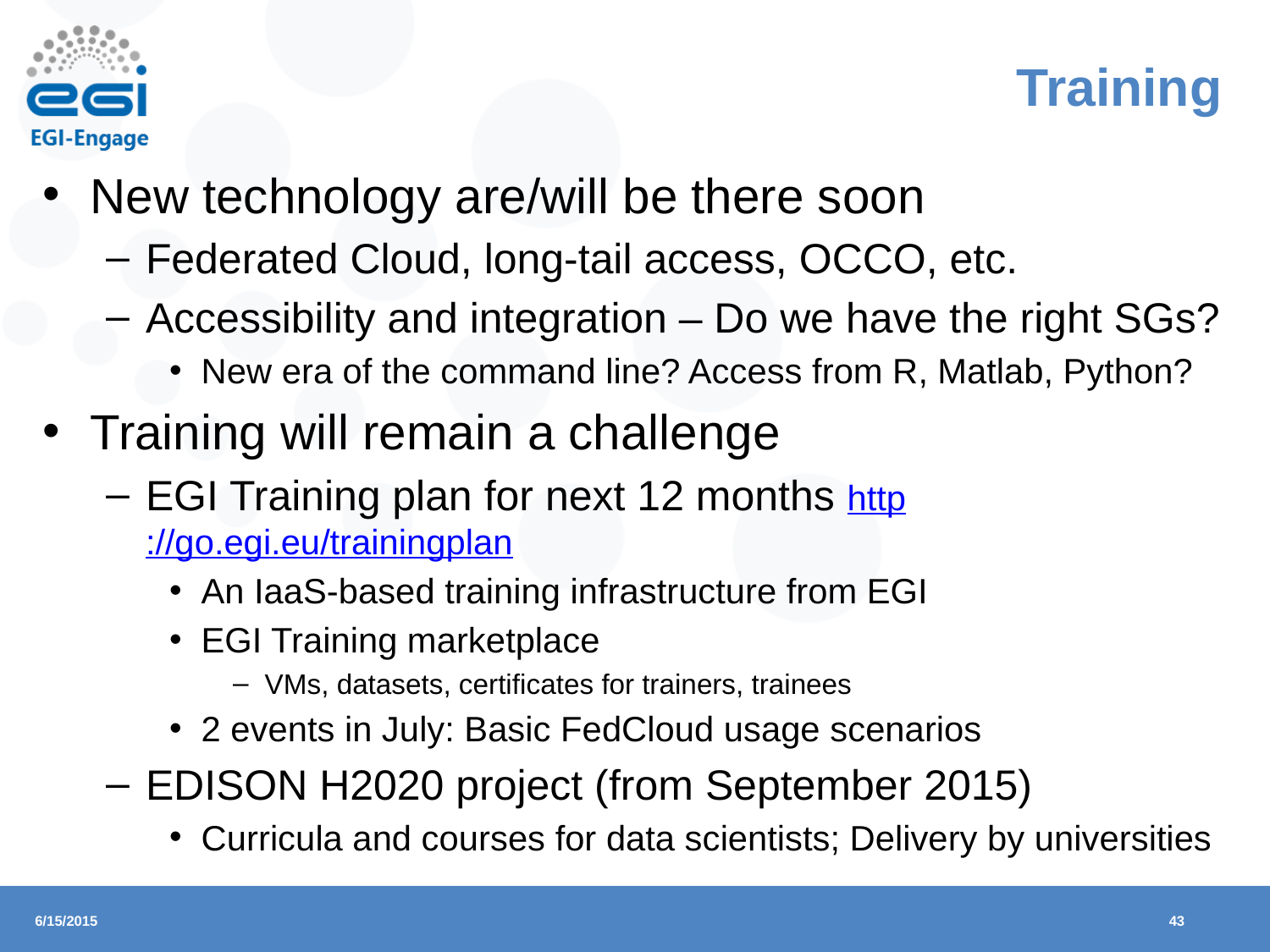

# Training
New technology are/will be there soon
Federated Cloud, long-tail access, OCCO, etc.
Accessibility and integration – Do we have the right SGs?
New era of the command line? Access from R, Matlab, Python?
Training will remain a challenge
EGI Training plan for next 12 months http://go.egi.eu/trainingplan
An IaaS-based training infrastructure from EGI
EGI Training marketplace
VMs, datasets, certificates for trainers, trainees
2 events in July: Basic FedCloud usage scenarios
EDISON H2020 project (from September 2015)
Curricula and courses for data scientists; Delivery by universities